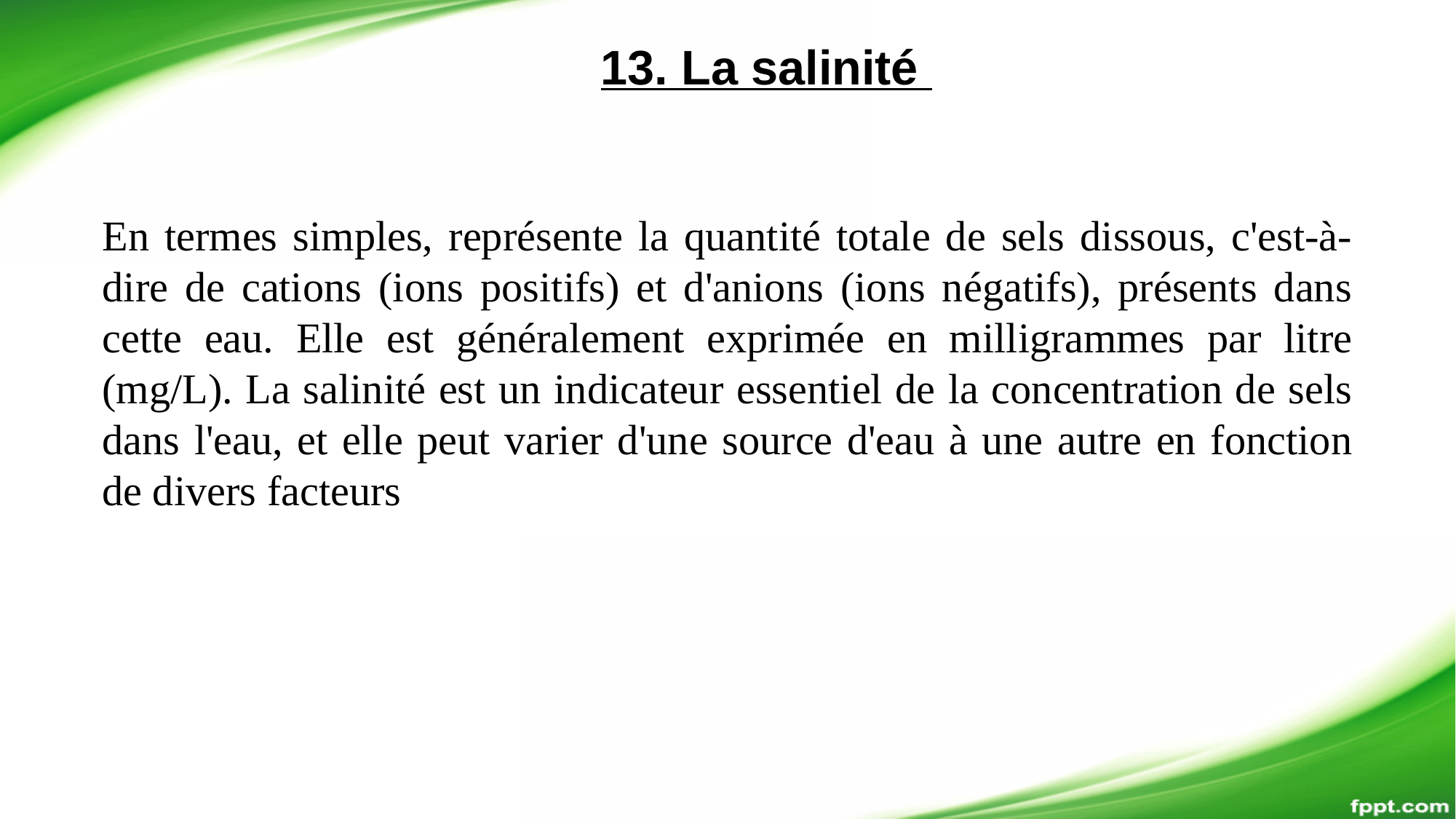

13. La salinité
En termes simples, représente la quantité totale de sels dissous, c'est-à-dire de cations (ions positifs) et d'anions (ions négatifs), présents dans cette eau. Elle est généralement exprimée en milligrammes par litre (mg/L). La salinité est un indicateur essentiel de la concentration de sels dans l'eau, et elle peut varier d'une source d'eau à une autre en fonction de divers facteurs